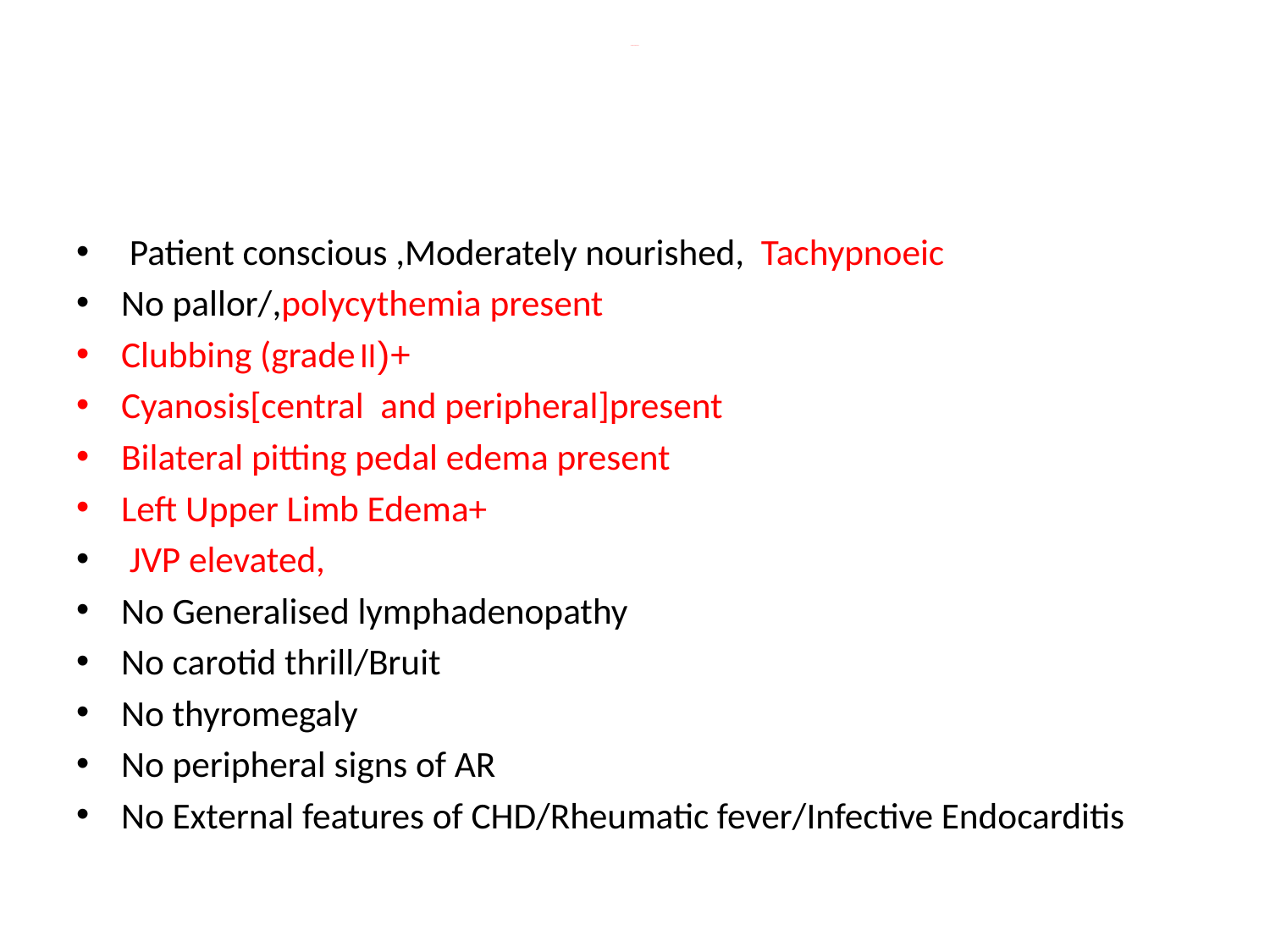

# GENERAL EXAMINATION
 Patient conscious ,Moderately nourished,  Tachypnoeic
No pallor/,polycythemia present
Clubbing (grade॥)+
Cyanosis[central  and peripheral]present
Bilateral pitting pedal edema present
Left Upper Limb Edema+
 JVP elevated,
No Generalised lymphadenopathy
No carotid thrill/Bruit
No thyromegaly
No peripheral signs of AR
No External features of CHD/Rheumatic fever/Infective Endocarditis